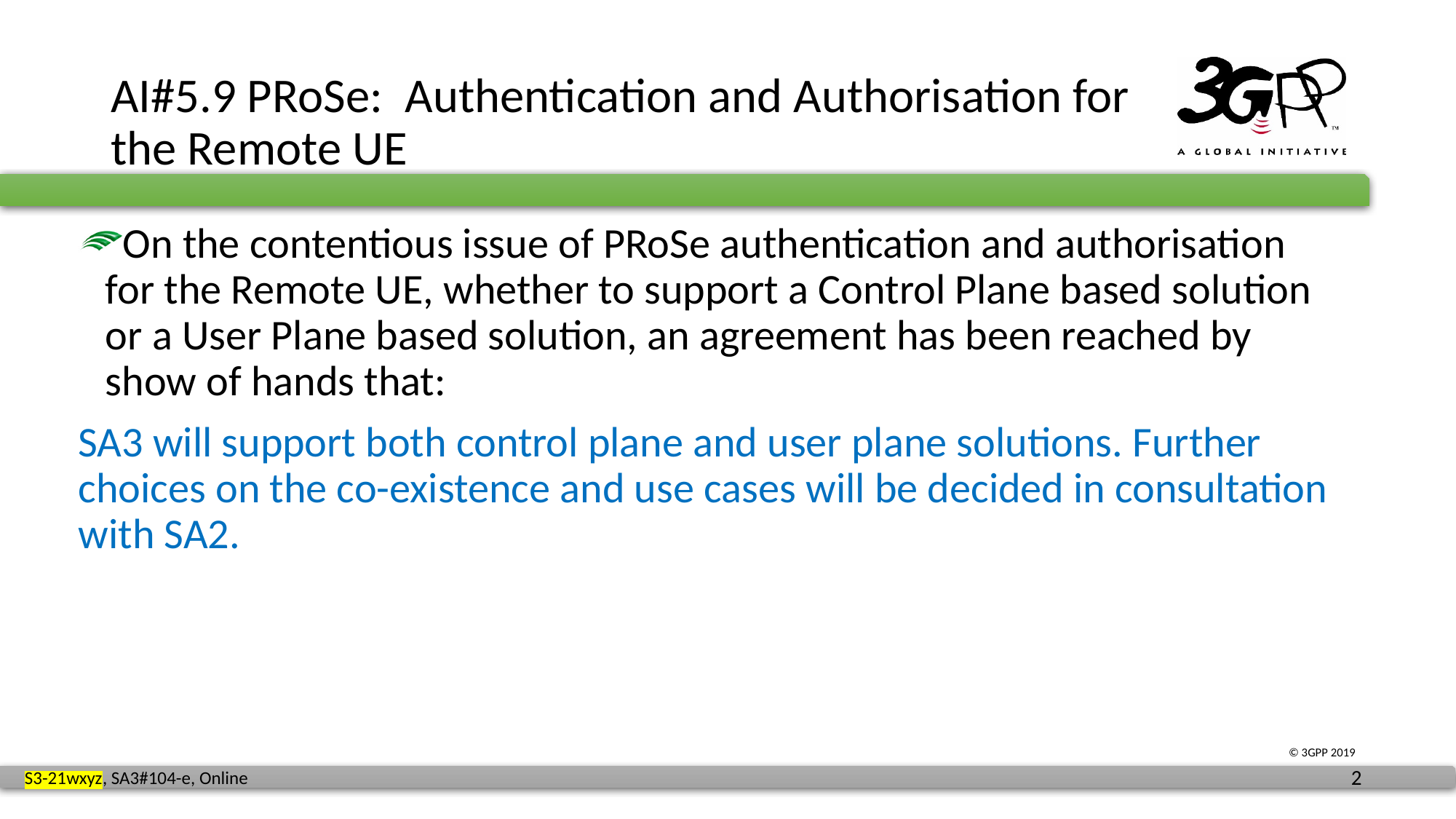

# AI#5.9 PRoSe:  Authentication and Authorisation for the Remote UE
On the contentious issue of PRoSe authentication and authorisation for the Remote UE, whether to support a Control Plane based solution or a User Plane based solution, an agreement has been reached by show of hands that:
SA3 will support both control plane and user plane solutions. Further choices on the co-existence and use cases will be decided in consultation with SA2.